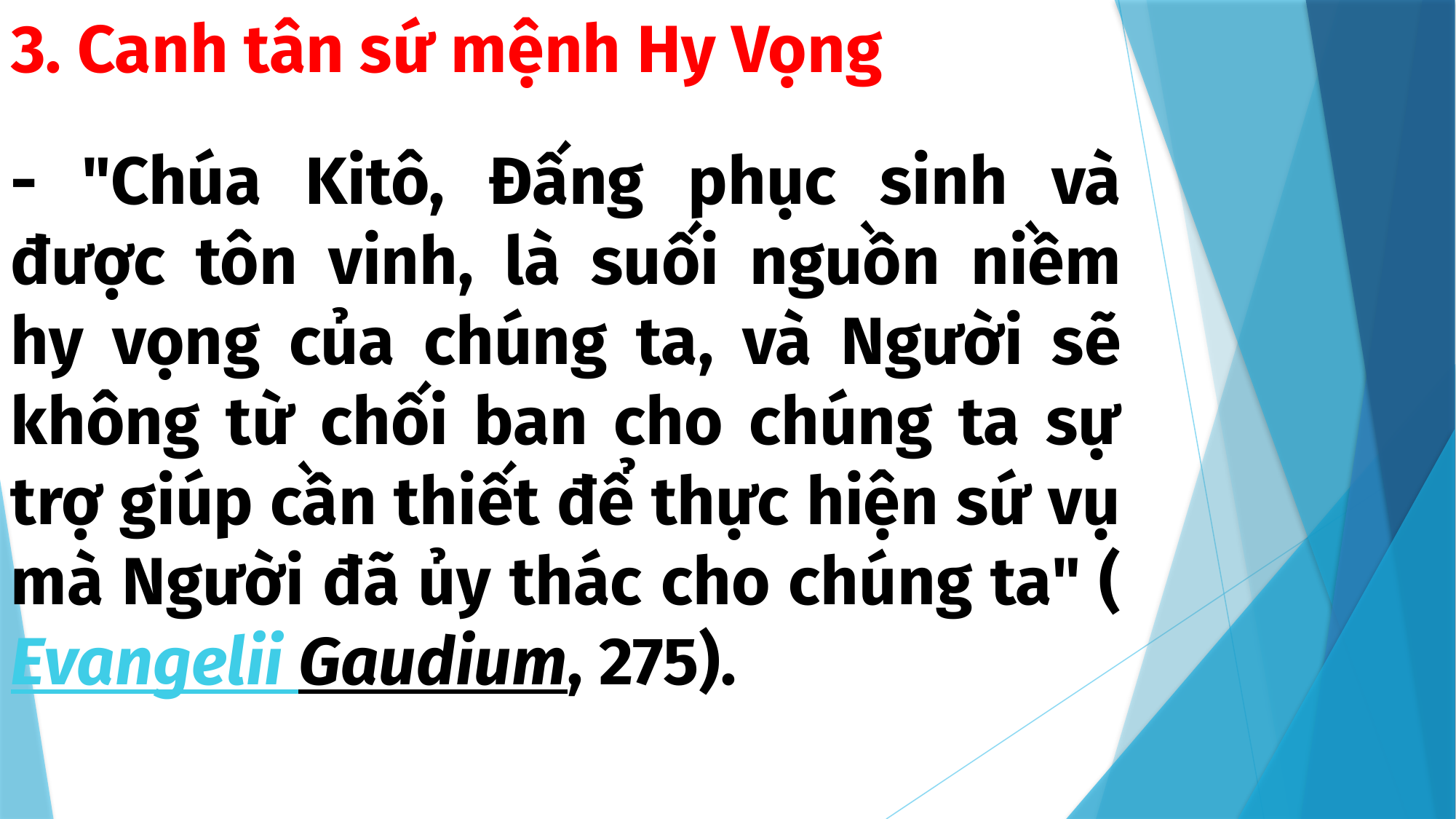

# 3. Canh tân sứ mệnh Hy Vọng
- "Chúa Kitô, Đấng phục sinh và được tôn vinh, là suối nguồn niềm hy vọng của chúng ta, và Người sẽ không từ chối ban cho chúng ta sự trợ giúp cần thiết để thực hiện sứ vụ mà Người đã ủy thác cho chúng ta" (Evangelii Gaudium, 275).